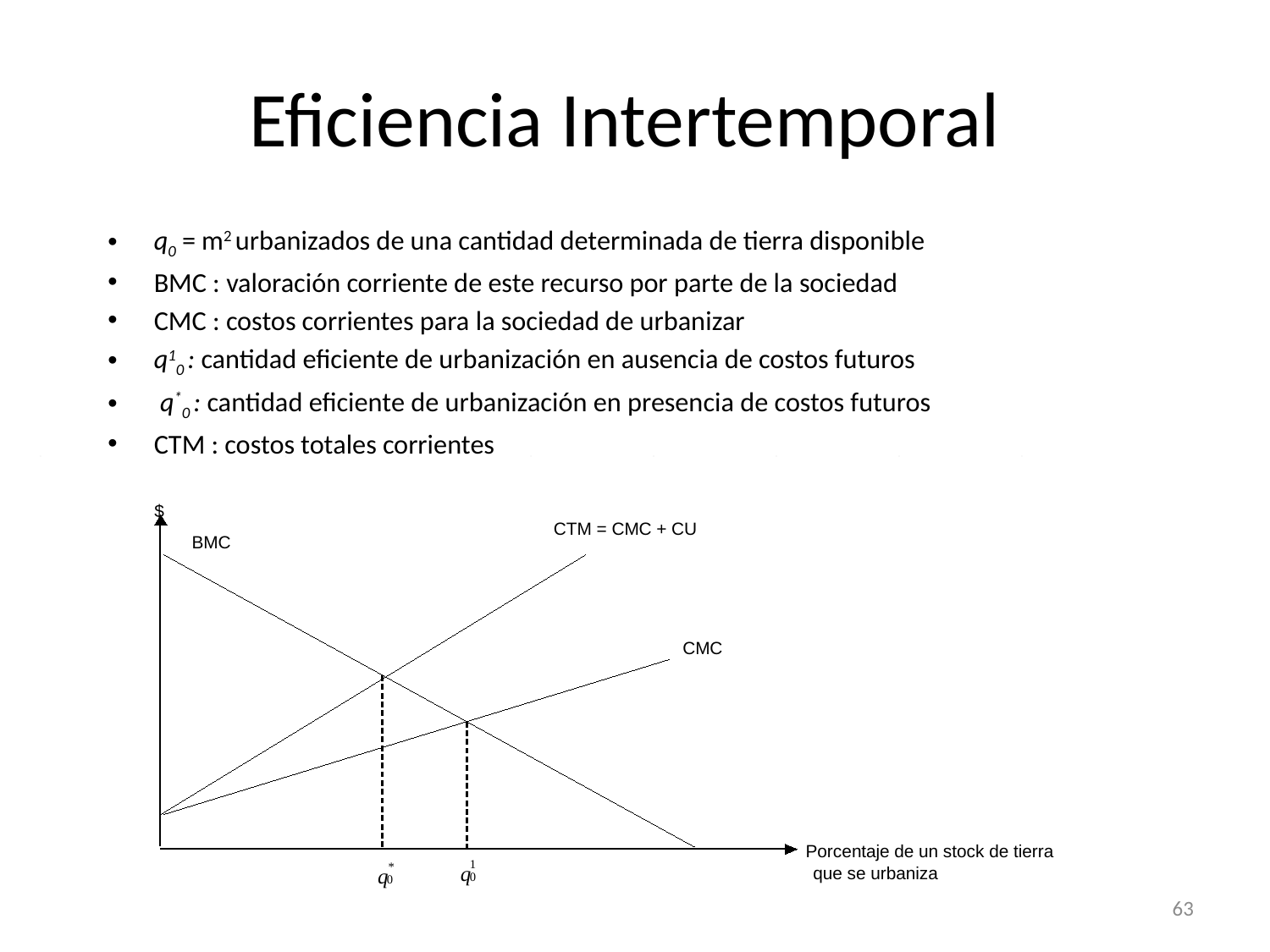

# Eficiencia Intertemporal
q0 = m2 urbanizados de una cantidad determinada de tierra disponible
BMC : valoración corriente de este recurso por parte de la sociedad
CMC : costos corrientes para la sociedad de urbanizar
q10 : cantidad eficiente de urbanización en ausencia de costos futuros
 q*0 : cantidad eficiente de urbanización en presencia de costos futuros
CTM : costos totales corrientes

$

CTM = CMC + CU

BMC

CMC

Porcentaje de un stock de tierra

1

*
q
que se urbaniza
q
0
0
63